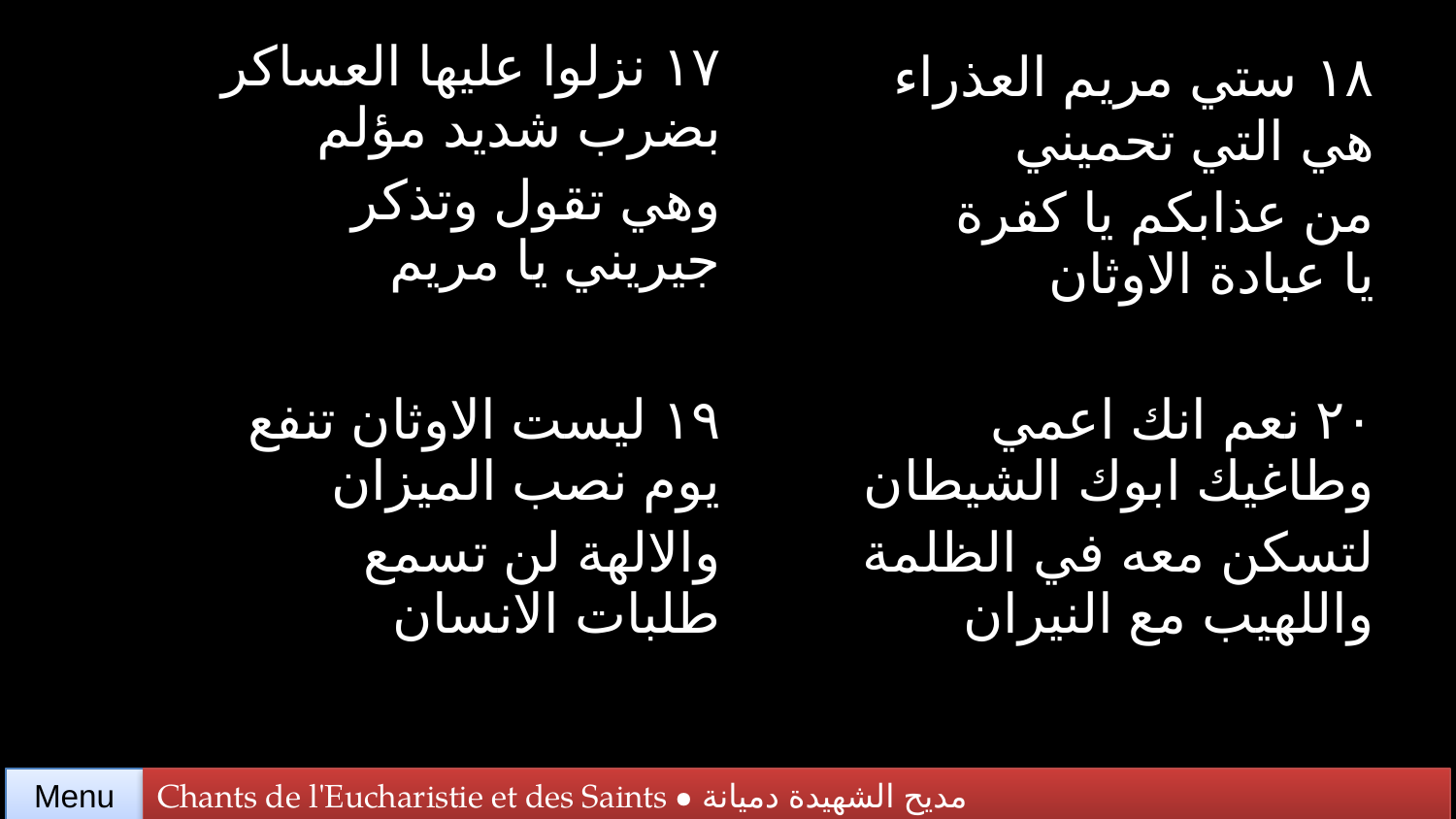

| ١٧ نزلوا عليها العساكر بضرب شديد مؤلم وهي تقول وتذكر جيريني يا مريم | ١٨ ستي مريم العذراء هي التي تحميني من عذابكم يا كفرة يا عبادة الاوثان |
| --- | --- |
| ١٩ ليست الاوثان تنفع يوم نصب الميزان والالهة لن تسمع طلبات الانسان | ٢٠ نعم انك اعمي وطاغيك ابوك الشيطان لتسكن معه في الظلمة واللهيب مع النيران |

Chants de l'Eucharistie et des Saints • مديح الشهيدة دميانة
Menu